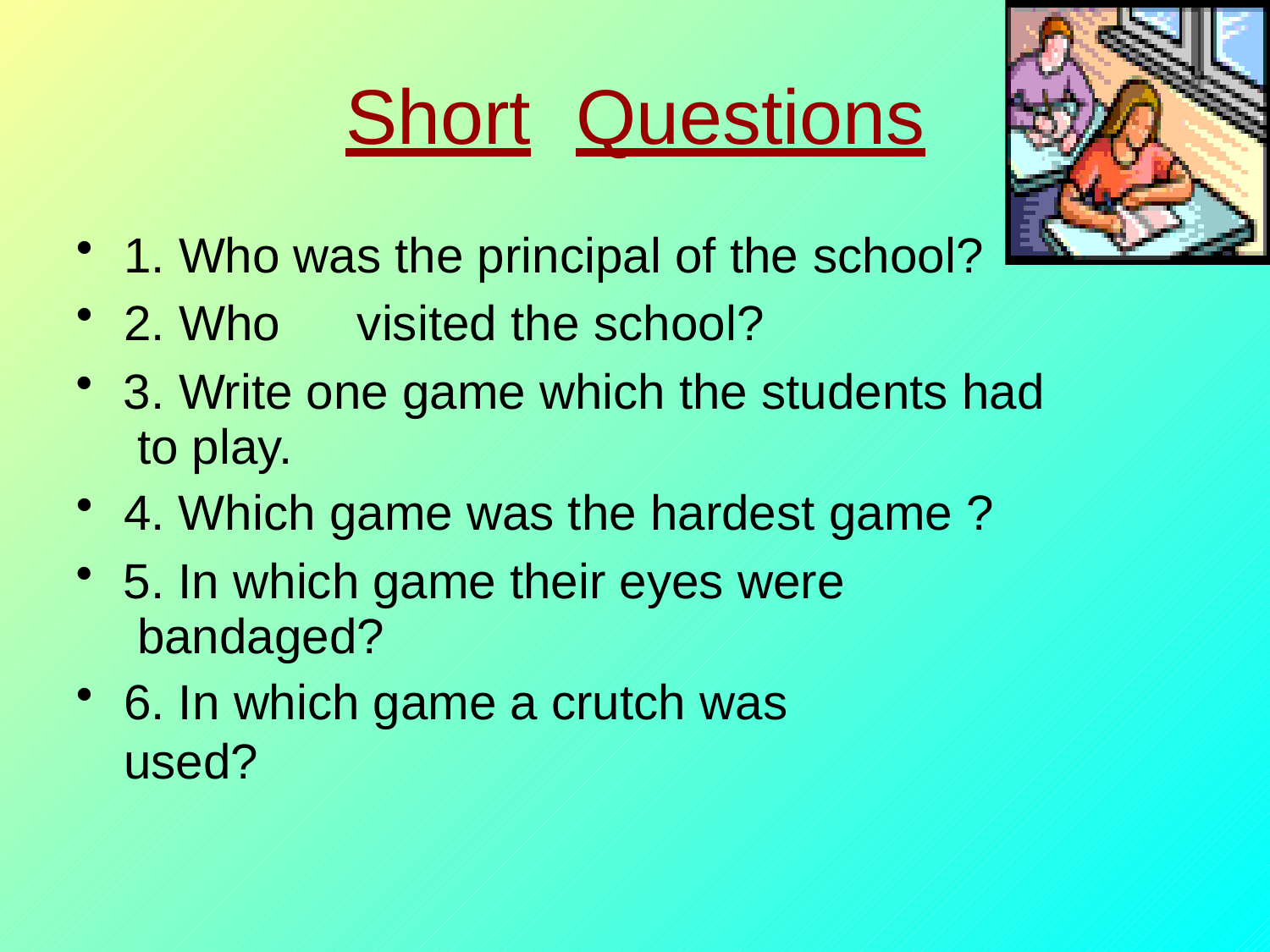

# Short	Questions
1. Who was the principal of the school?
2. Who	visited the school?
3. Write one game which the students had  to play.
4. Which game was the hardest game ?
5. In which game their eyes were  bandaged?
6. In which game a crutch was used?